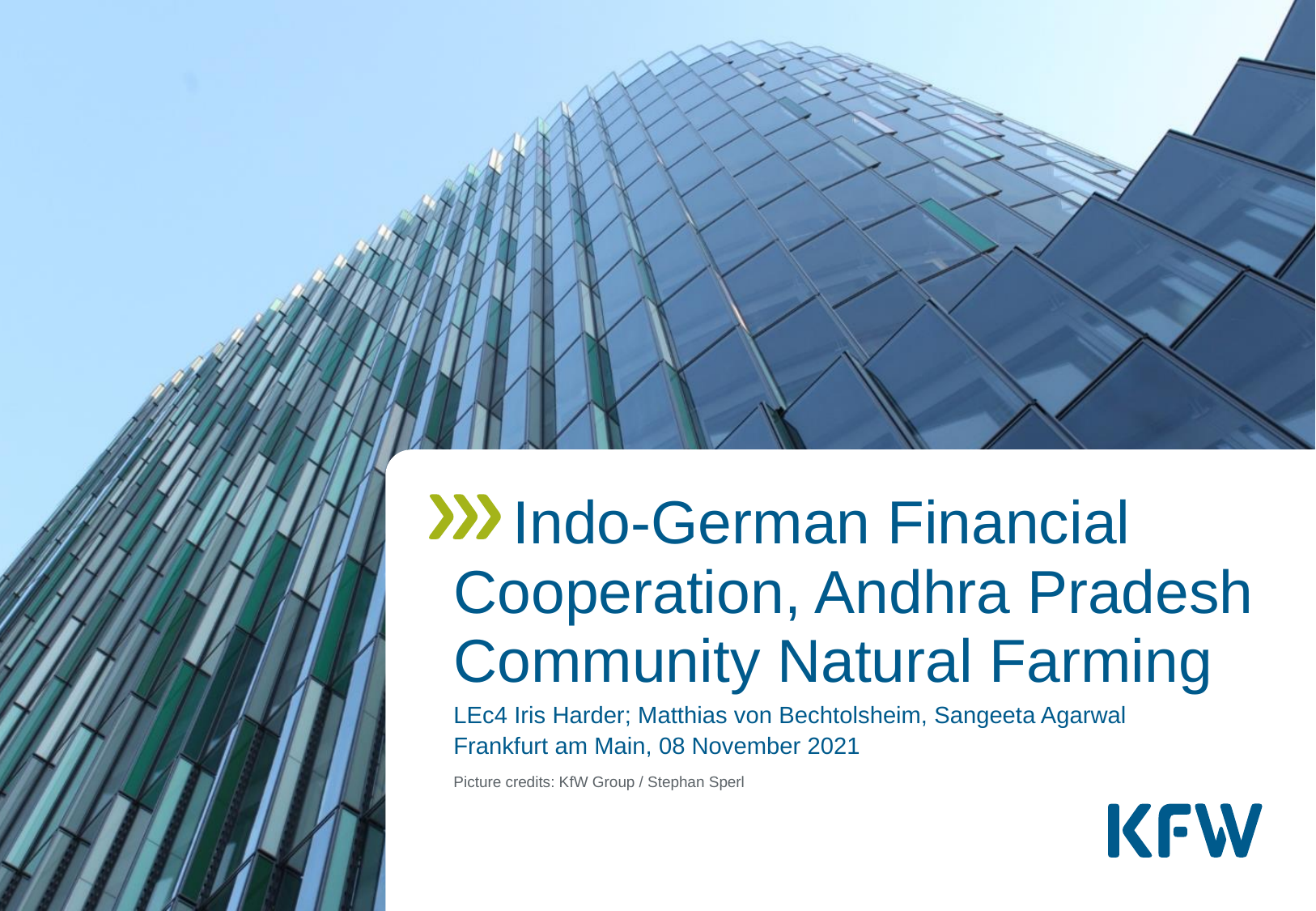

# Indo-German Financial Cooperation, Andhra Pradesh Community Natural Farming
LEc4 Iris Harder; Matthias von Bechtolsheim, Sangeeta Agarwal
Frankfurt am Main, 08 November 2021